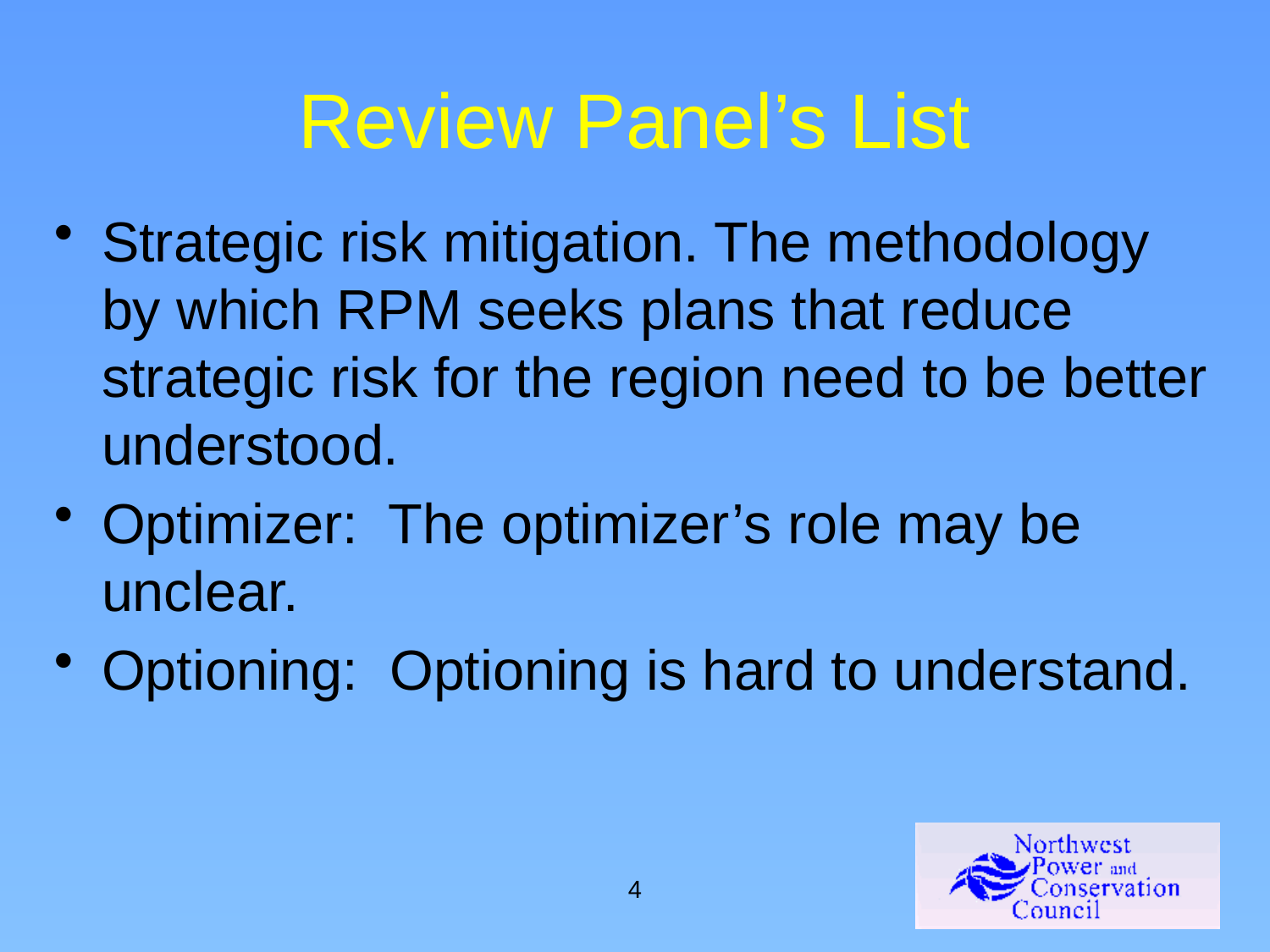

# Review Panel’s List
Strategic risk mitigation. The methodology by which RPM seeks plans that reduce strategic risk for the region need to be better understood.
Optimizer:  The optimizer’s role may be unclear.
Optioning:  Optioning is hard to understand.
4